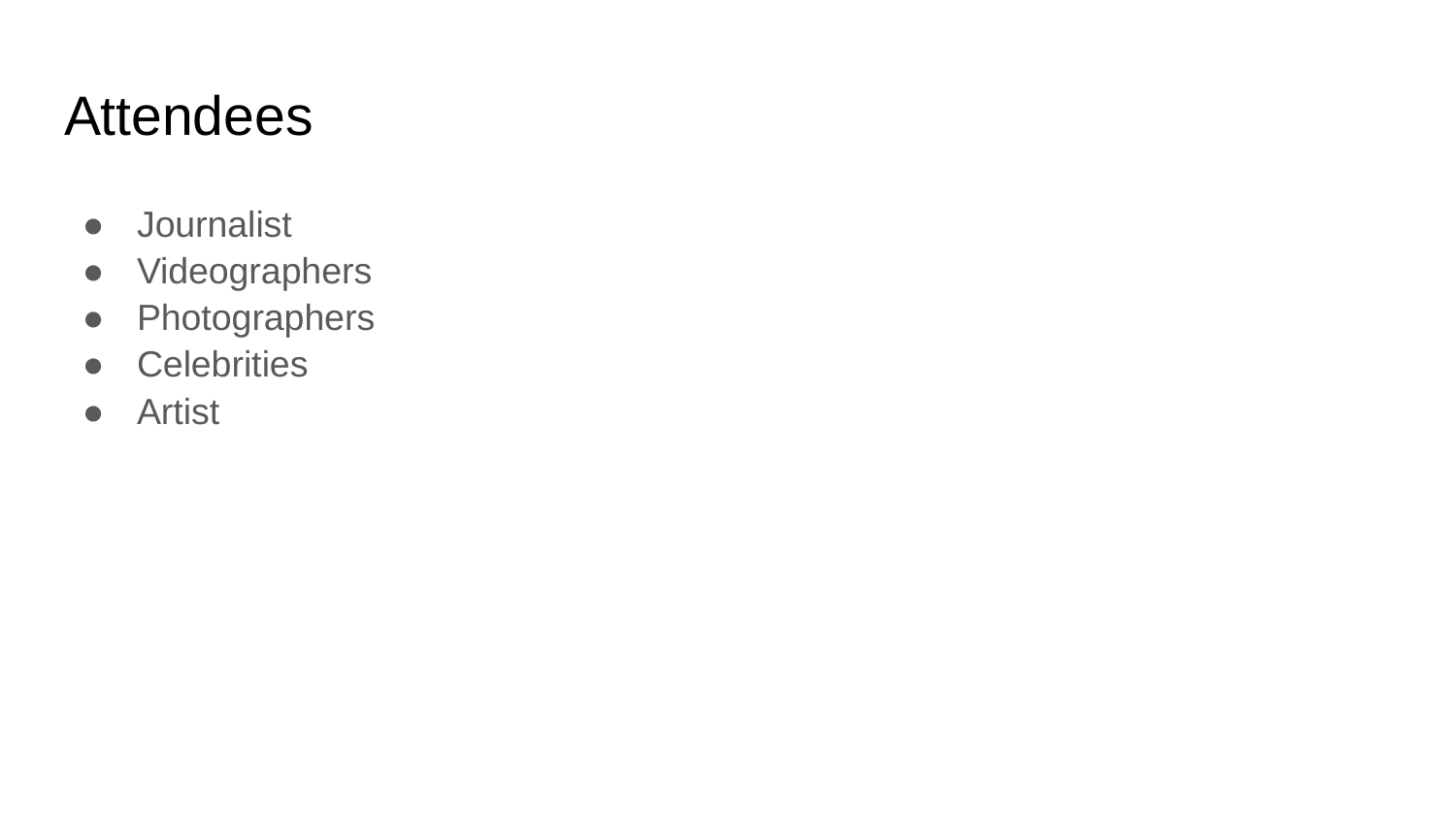

# Attendees
Journalist
Videographers
Photographers
Celebrities
Artist